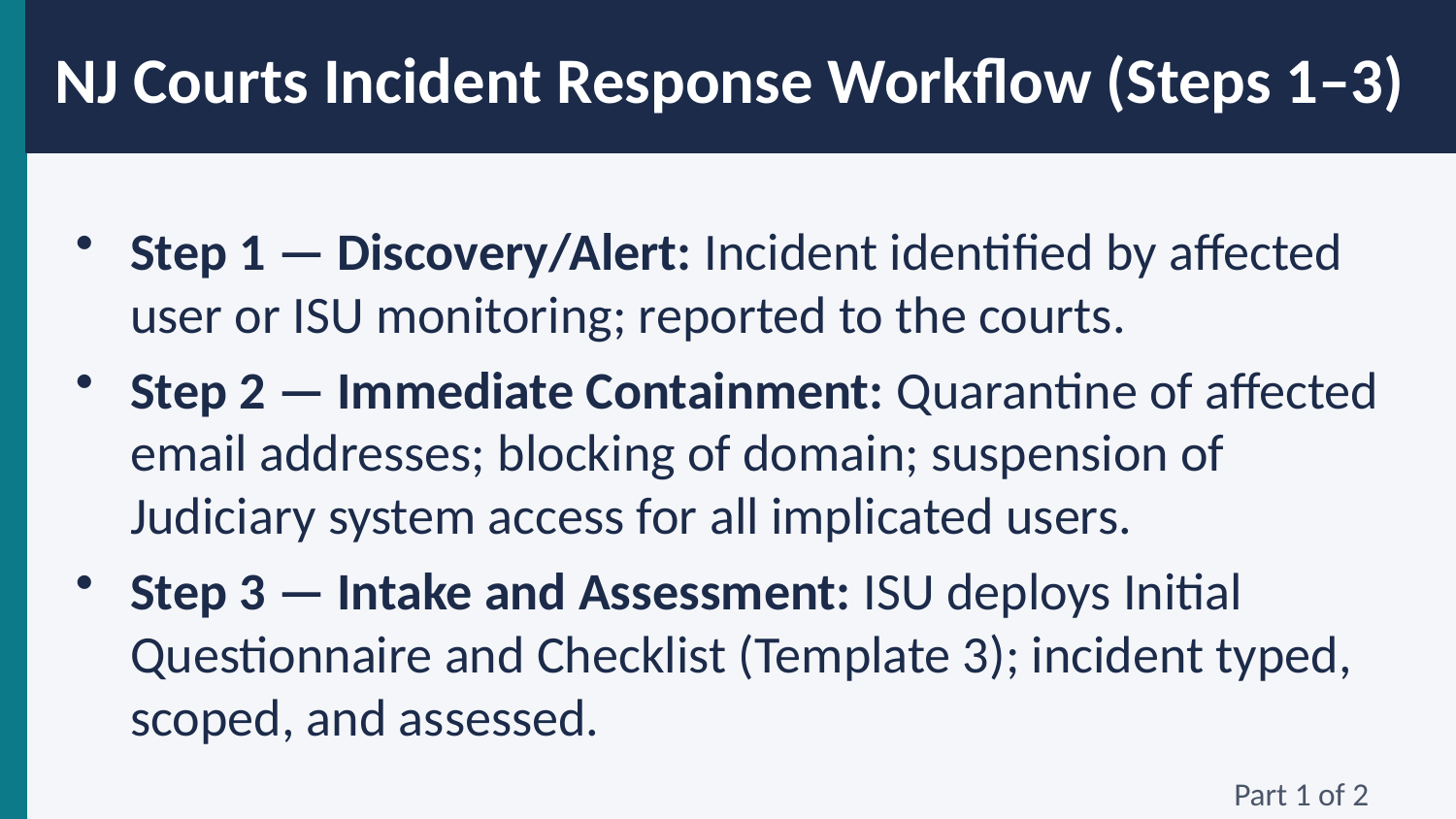

NJ Courts Incident Response Workflow (Steps 1–3)
Step 1 — Discovery/Alert: Incident identified by affected user or ISU monitoring; reported to the courts.
Step 2 — Immediate Containment: Quarantine of affected email addresses; blocking of domain; suspension of Judiciary system access for all implicated users.
Step 3 — Intake and Assessment: ISU deploys Initial Questionnaire and Checklist (Template 3); incident typed, scoped, and assessed.
Part 1 of 2